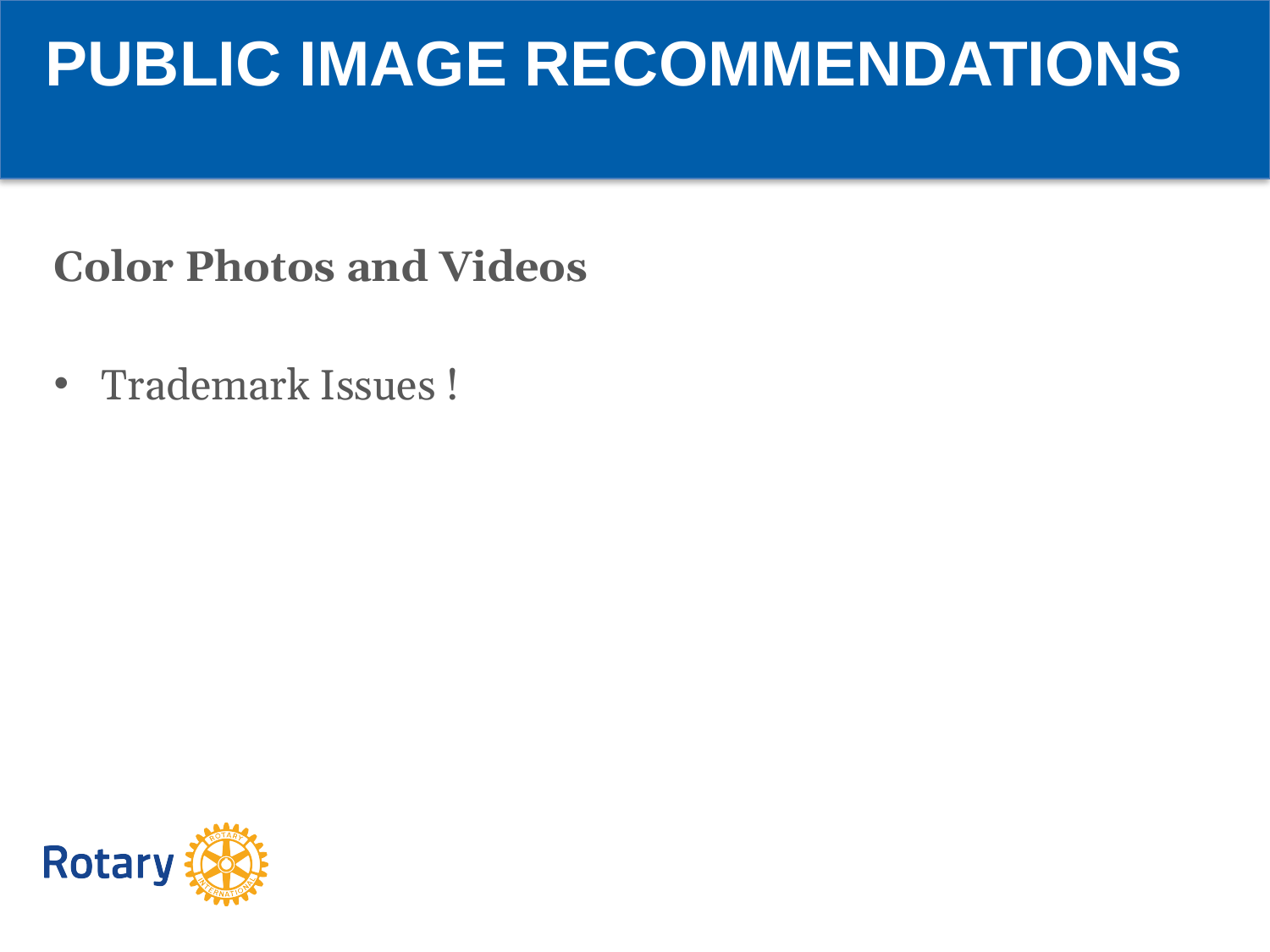

PUBLIC IMAGE RECOMMENDATIONS

Color Photos and Videos

Trademark Issues !